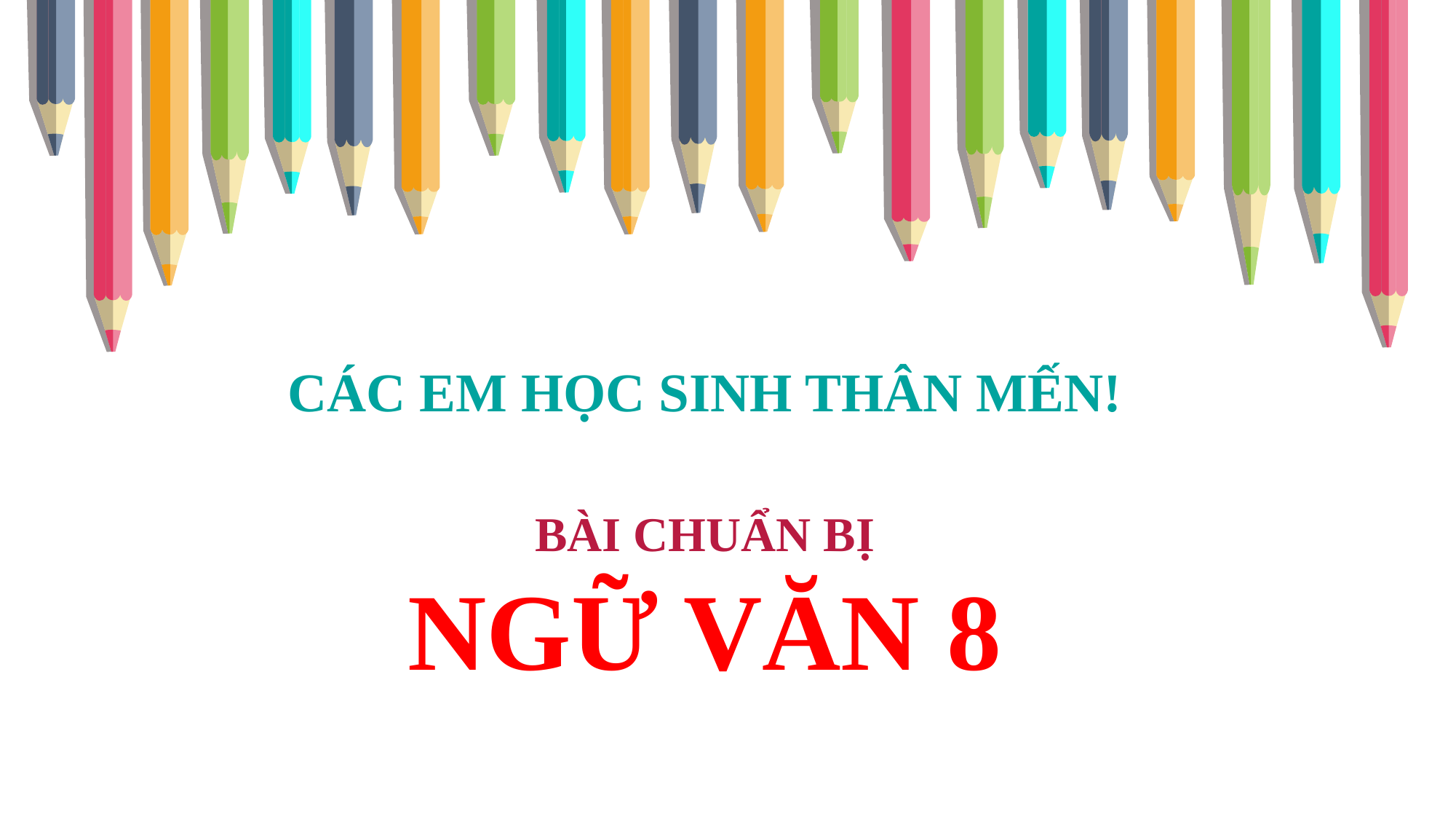

CÁC EM HỌC SINH THÂN MẾN!

BÀI CHUẨN BỊ
NGỮ VĂN 8